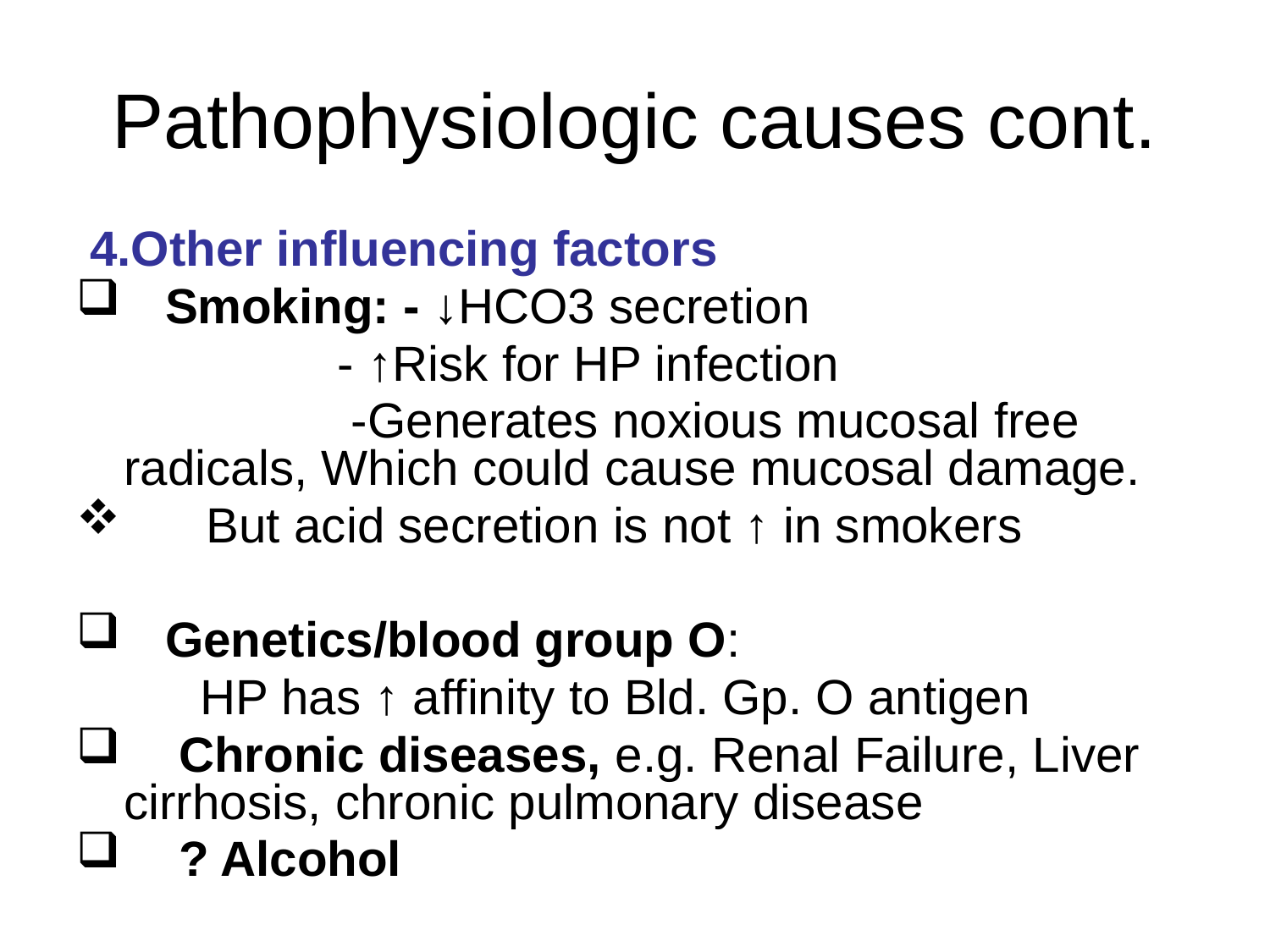

# Pathophysiologic causes cont.
 4.Other influencing factors
   Smoking: - ↓HCO3 secretion
                   - ↑Risk for HP infection
                    -Generates noxious mucosal free radicals, Which could cause mucosal damage.
      But acid secretion is not ↑ in smokers

   Genetics/blood group O:
         HP has ↑ affinity to Bld. Gp. O antigen
    Chronic diseases, e.g. Renal Failure, Liver cirrhosis, chronic pulmonary disease
    ? Alcohol